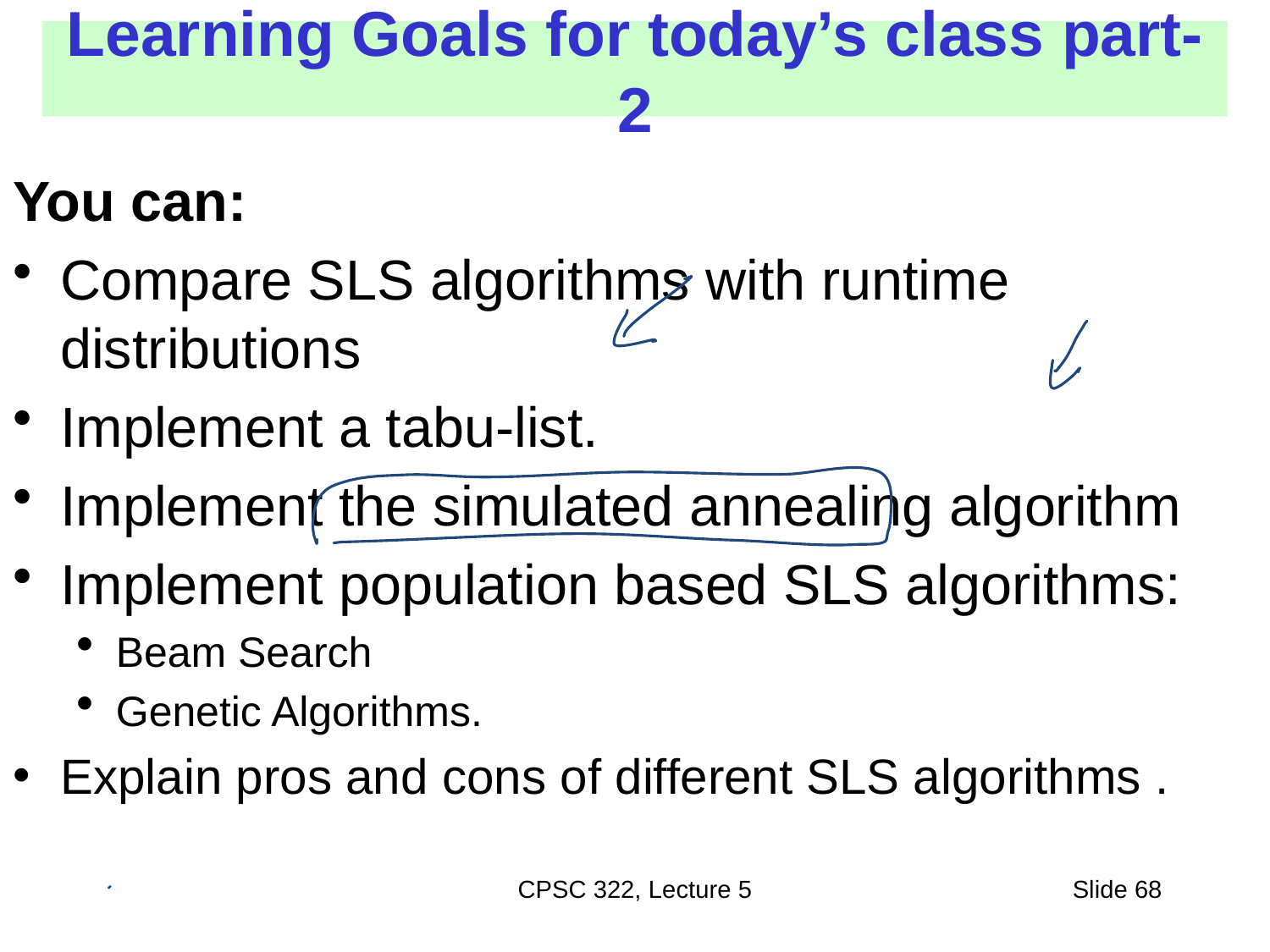

# Learning Goals for today’s class part-2
You can:
Compare SLS algorithms with runtime distributions
Implement a tabu-list.
Implement the simulated annealing algorithm
Implement population based SLS algorithms:
Beam Search
Genetic Algorithms.
Explain pros and cons of different SLS algorithms .
CPSC 322, Lecture 5
Slide 68